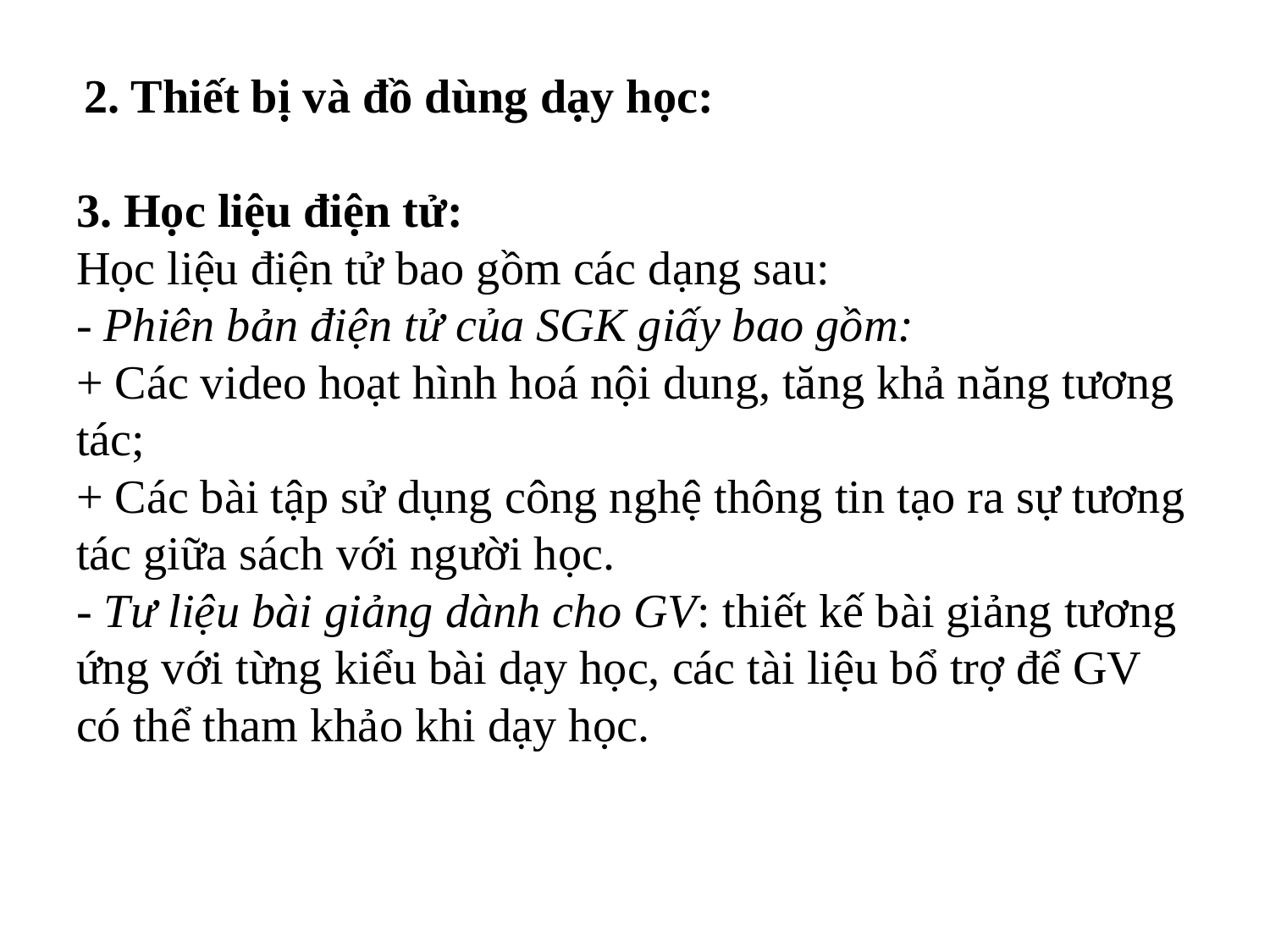

# 2. Thiết bị và đồ dùng dạy học: 3. Học liệu điện tử: Học liệu điện tử bao gồm các dạng sau: - Phiên bản điện tử của SGK giấy bao gồm: + Các video hoạt hình hoá nội dung, tăng khả năng tương tác; + Các bài tập sử dụng công nghệ thông tin tạo ra sự tương tác giữa sách với người học. - Tư liệu bài giảng dành cho GV: thiết kế bài giảng tương ứng với từng kiểu bài dạy học, các tài liệu bổ trợ để GV có thể tham khảo khi dạy học.